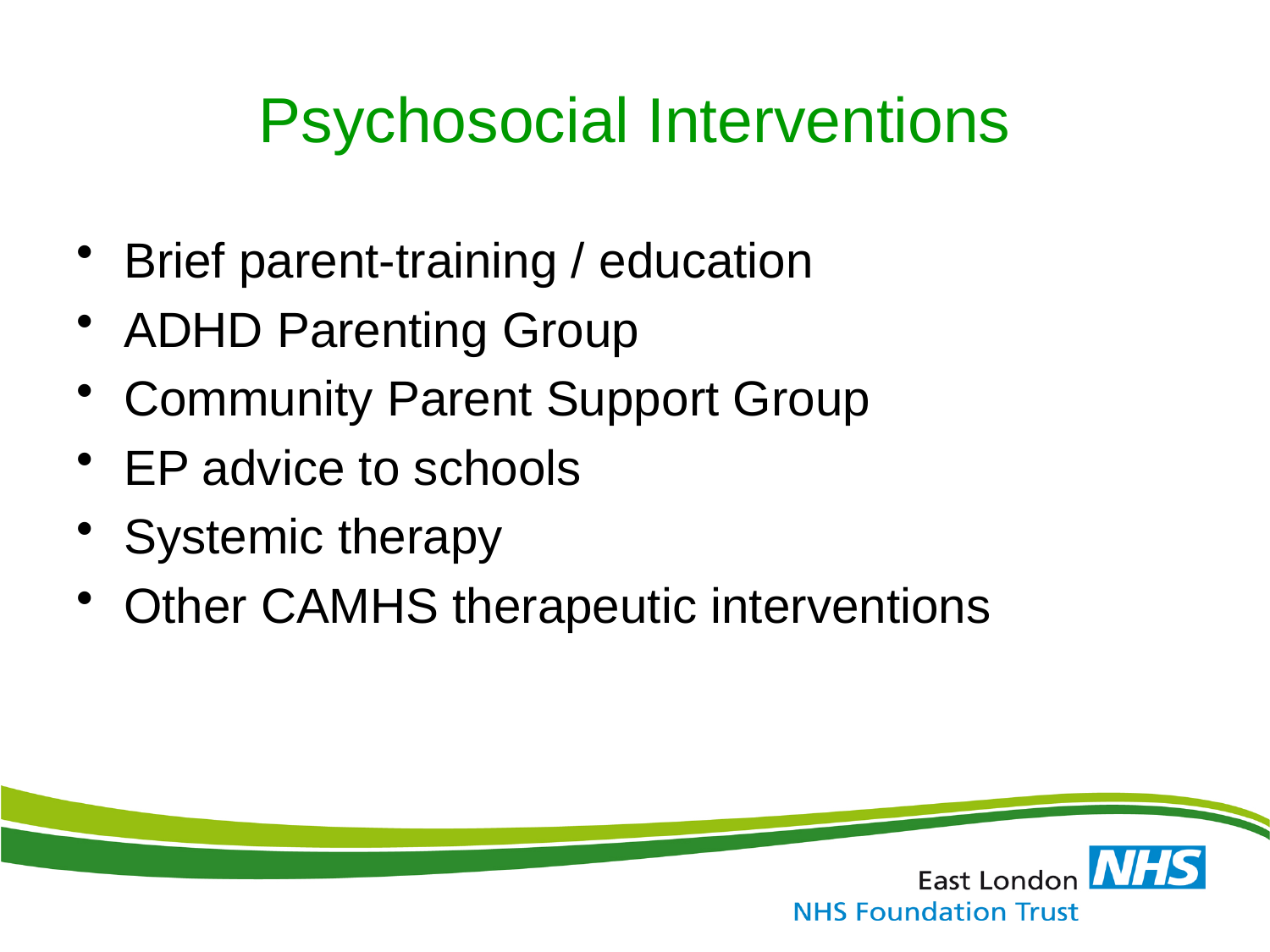

# Psychosocial Interventions
Brief parent-training / education
ADHD Parenting Group
Community Parent Support Group
EP advice to schools
Systemic therapy
Other CAMHS therapeutic interventions